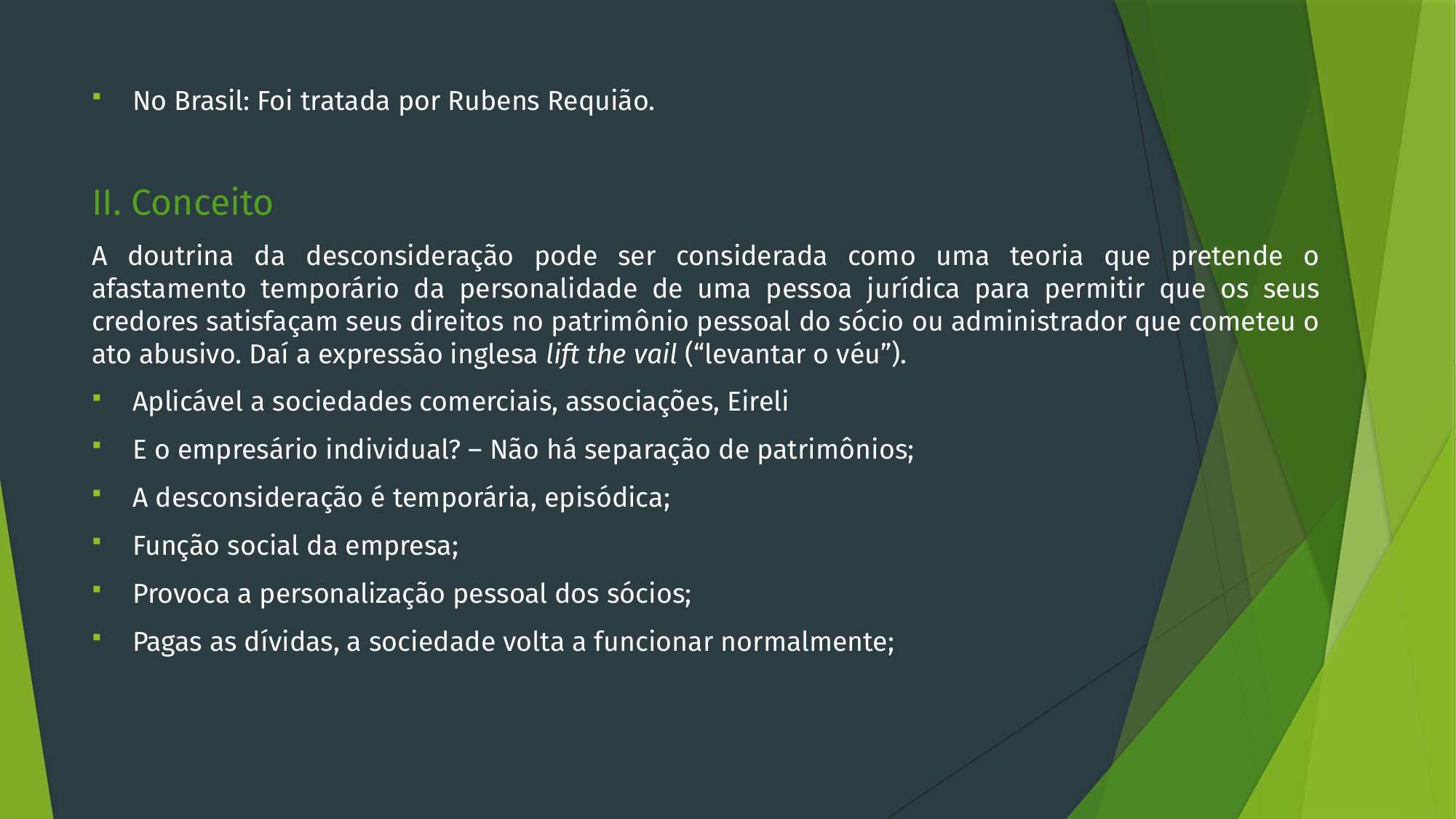

No Brasil: Foi tratada por Rubens Requião.

II. Conceito
A doutrina da desconsideração pode ser considerada como uma teoria que pretende o afastamento temporário da personalidade de uma pessoa jurídica para permitir que os seus credores satisfaçam seus direitos no patrimônio pessoal do sócio ou administrador que cometeu o ato abusivo. Daí a expressão inglesa lift the vail (“levantar o véu”).
Aplicável a sociedades comerciais, associações, Eireli
E o empresário individual? – Não há separação de patrimônios;
A desconsideração é temporária, episódica;
Função social da empresa;
Provoca a personalização pessoal dos sócios;
Pagas as dívidas, a sociedade volta a funcionar normalmente;